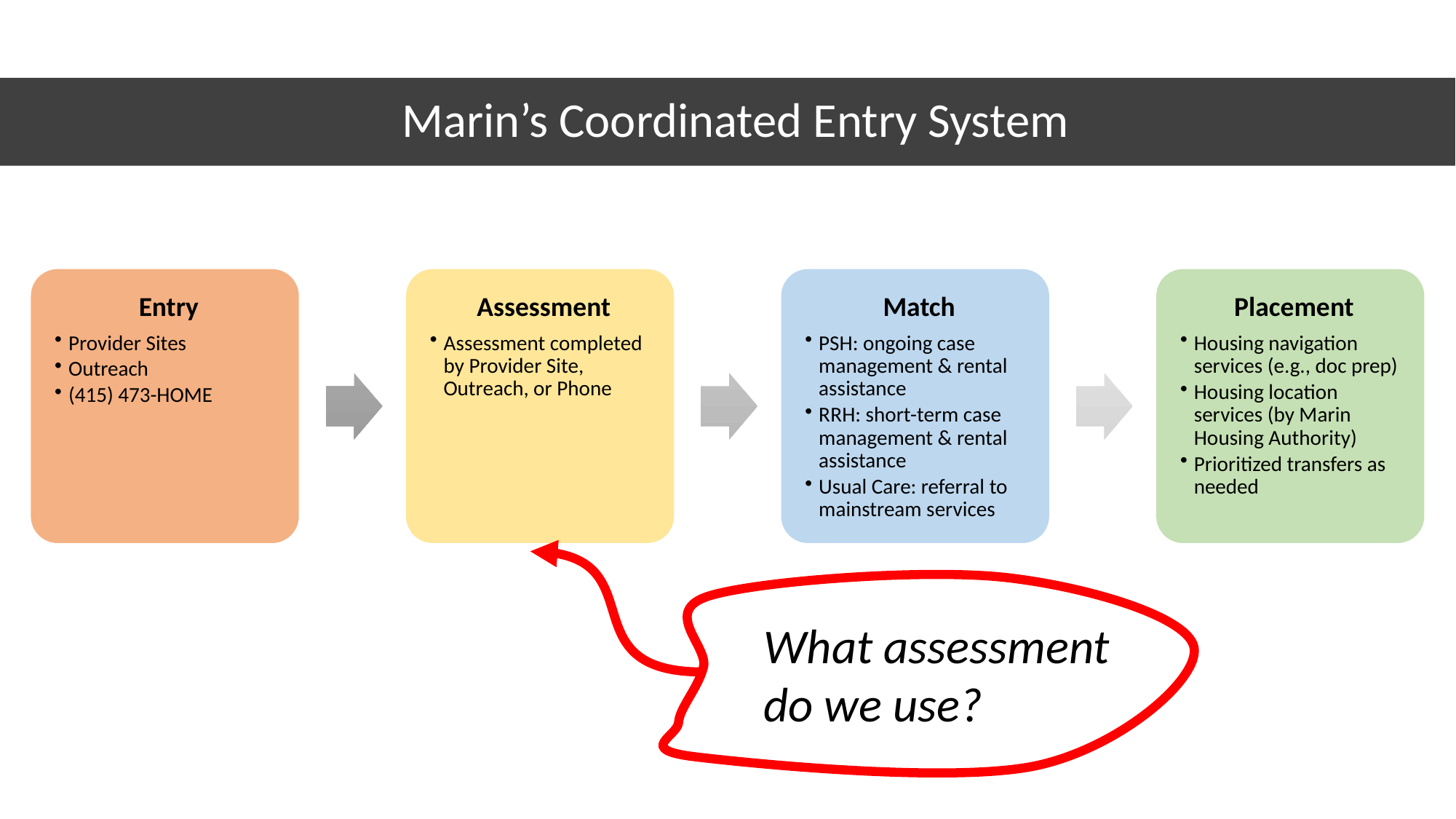

# Marin’s Coordinated Entry System

Entry
Provider Sites
Outreach
(415) 473-HOME

Assessment
Assessment completed by Provider Site, Outreach, or Phone

Match
PSH: ongoing case management & rental assistance
RRH: short-term case management & rental assistance
Usual Care: referral to mainstream services

Placement
Housing navigation services (e.g., doc prep)
Housing location services (by Marin Housing Authority)
Prioritized transfers as needed

What assessment do we use?